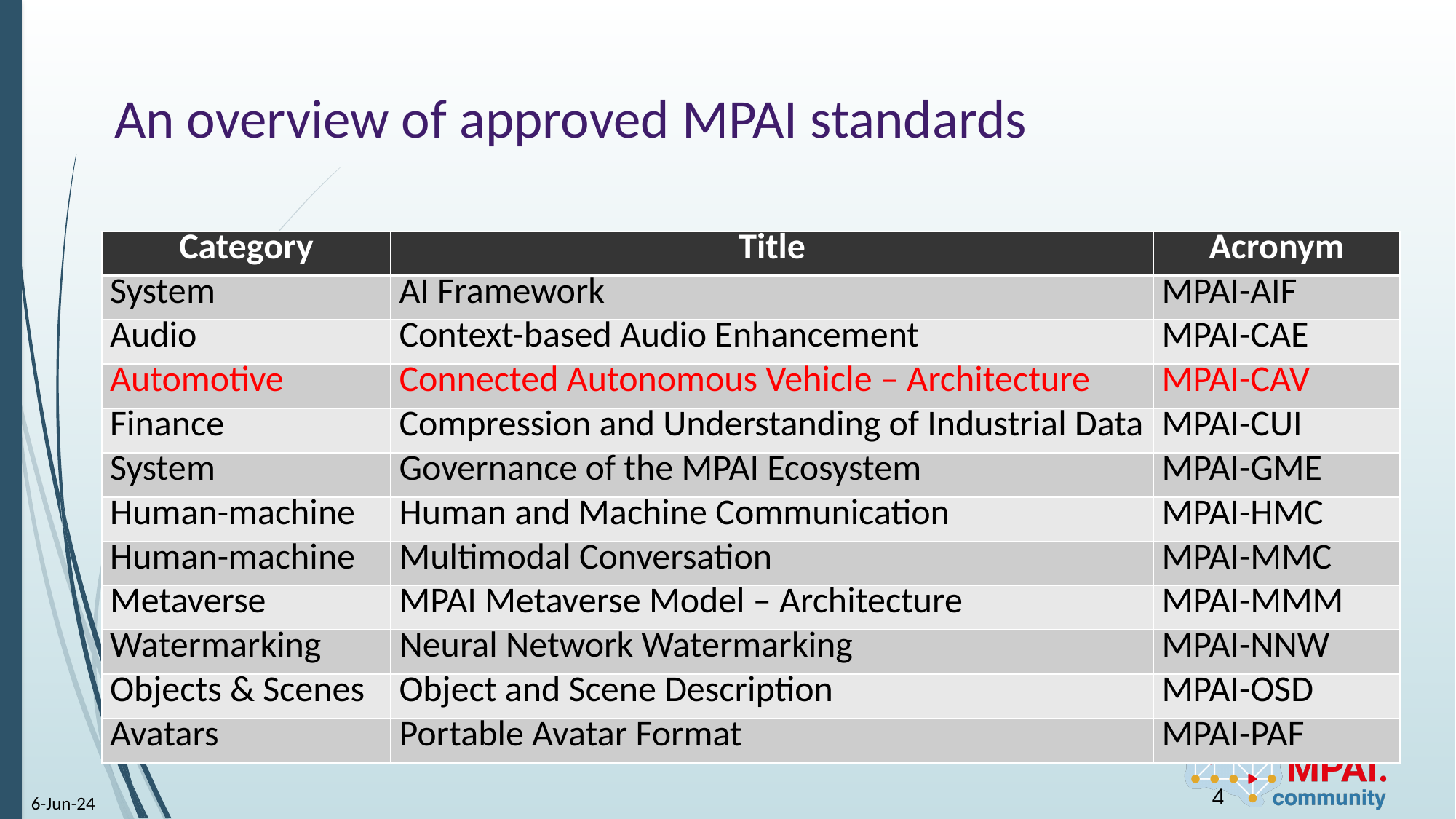

# An overview of approved MPAI standards
| Category | Title | Acronym |
| --- | --- | --- |
| System | AI Framework | MPAI-AIF |
| Audio | Context-based Audio Enhancement | MPAI-CAE |
| Automotive | Connected Autonomous Vehicle – Architecture | MPAI-CAV |
| Finance | Compression and Understanding of Industrial Data | MPAI-CUI |
| System | Governance of the MPAI Ecosystem | MPAI-GME |
| Human-machine | Human and Machine Communication | MPAI-HMC |
| Human-machine | Multimodal Conversation | MPAI-MMC |
| Metaverse | MPAI Metaverse Model – Architecture | MPAI-MMM |
| Watermarking | Neural Network Watermarking | MPAI-NNW |
| Objects & Scenes | Object and Scene Description | MPAI-OSD |
| Avatars | Portable Avatar Format | MPAI-PAF |
4
6-Jun-24